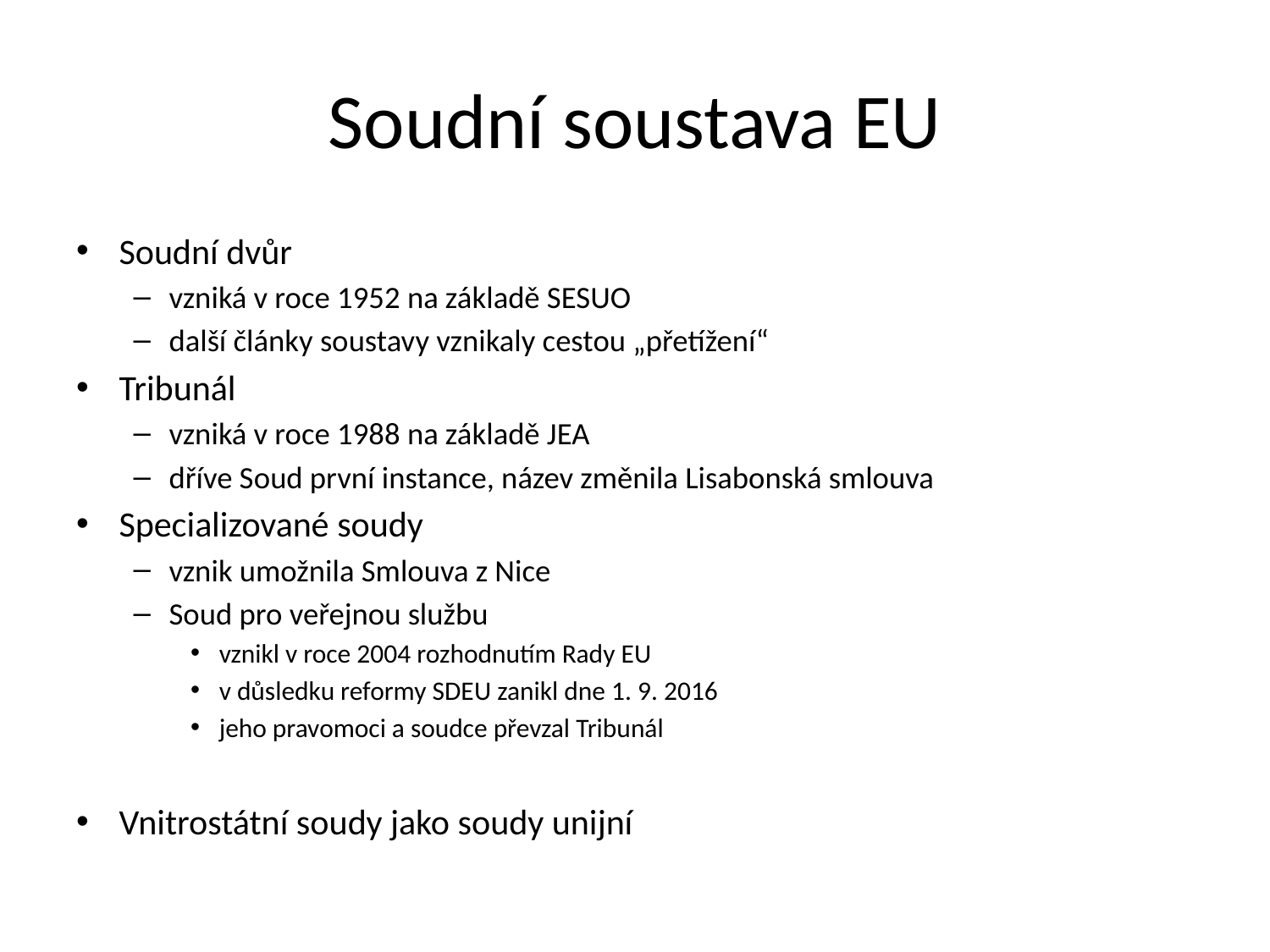

# Soudní soustava EU
Soudní dvůr
vzniká v roce 1952 na základě SESUO
další články soustavy vznikaly cestou „přetížení“
Tribunál
vzniká v roce 1988 na základě JEA
dříve Soud první instance, název změnila Lisabonská smlouva
Specializované soudy
vznik umožnila Smlouva z Nice
Soud pro veřejnou službu
vznikl v roce 2004 rozhodnutím Rady EU
v důsledku reformy SDEU zanikl dne 1. 9. 2016
jeho pravomoci a soudce převzal Tribunál

Vnitrostátní soudy jako soudy unijní